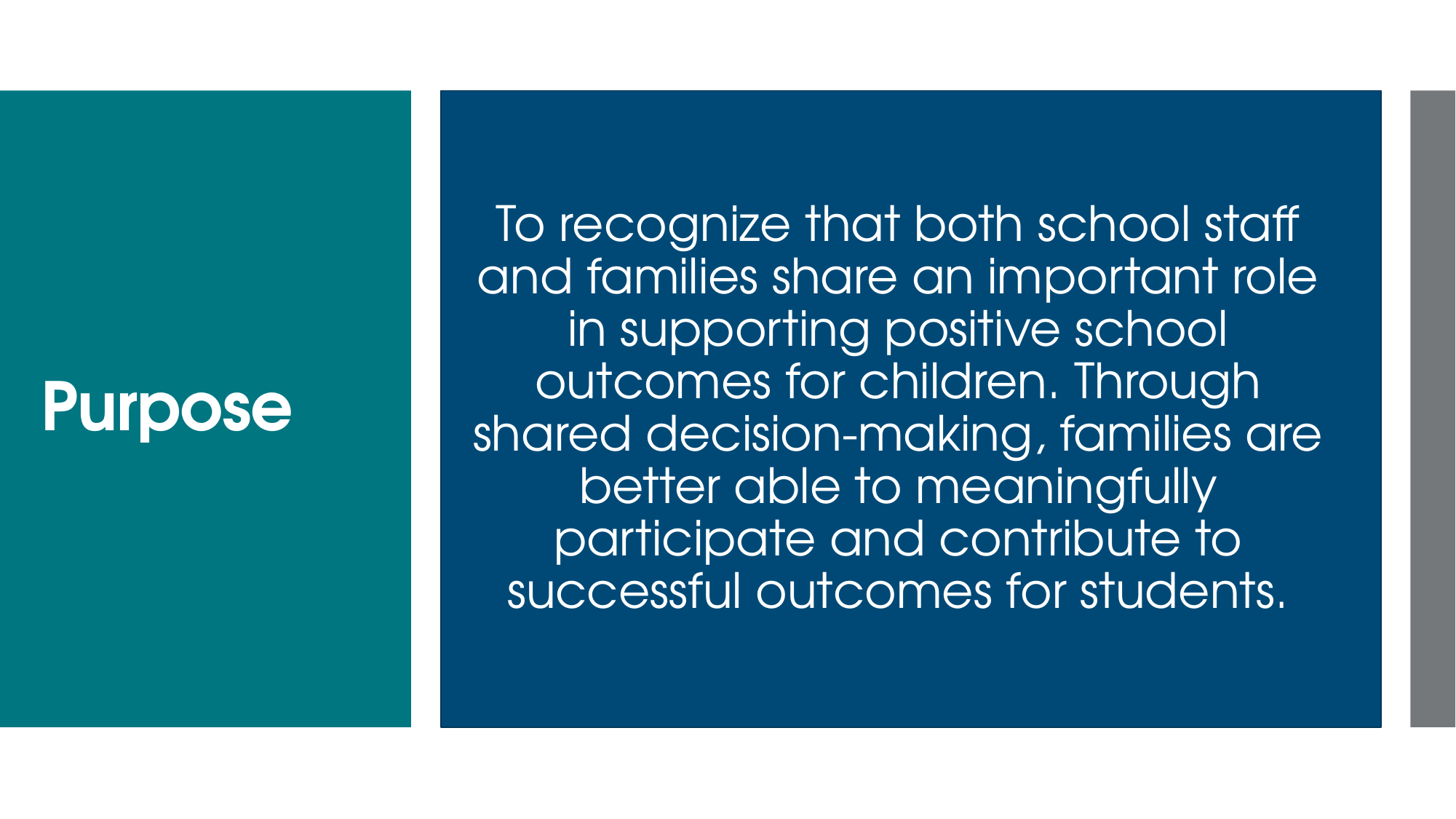

To recognize that both school staff and families share an important role in supporting positive school outcomes for children. Through shared decision-making, families are better able to meaningfully participate and contribute to successful outcomes for students.
# Purpose